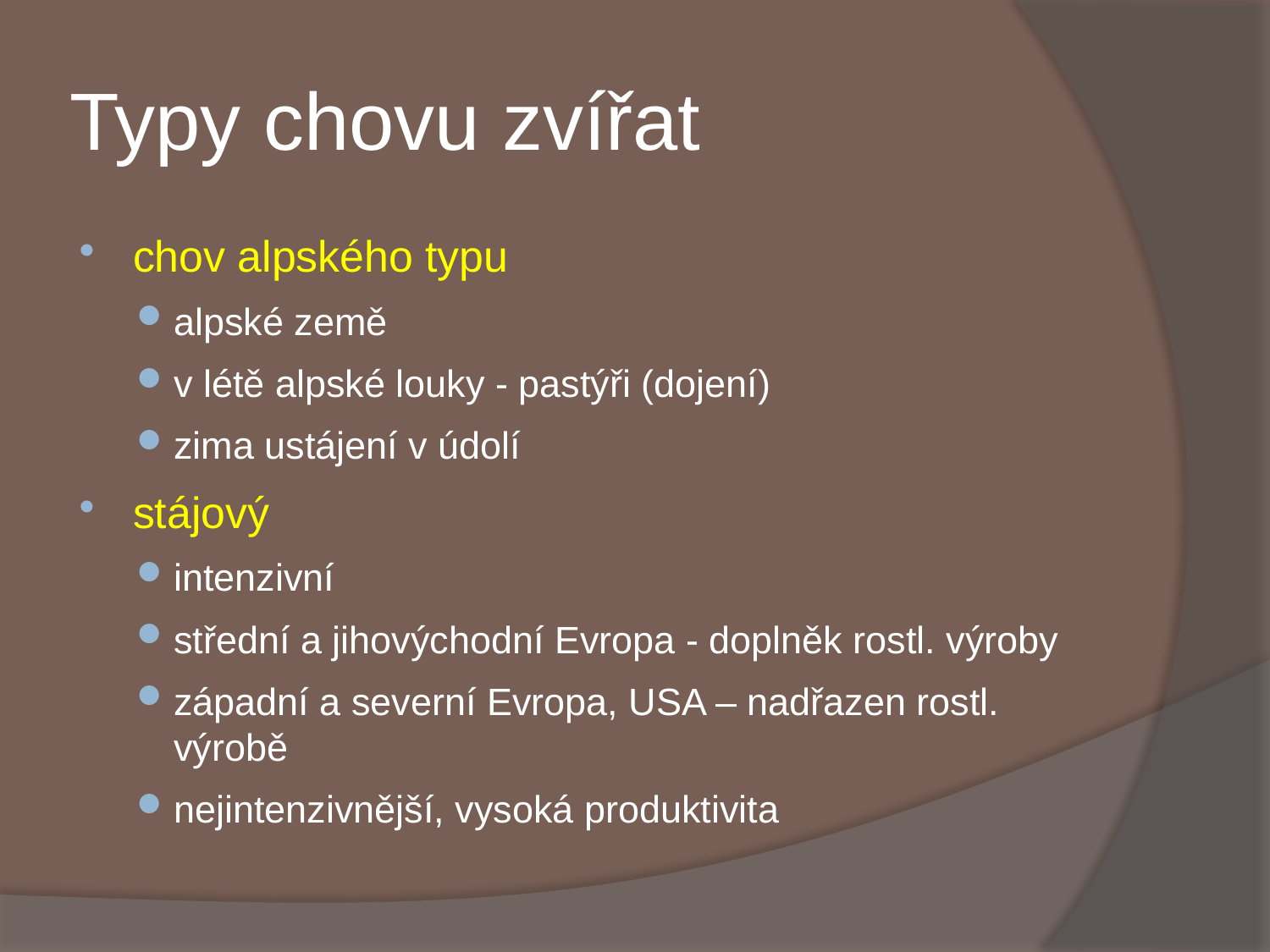

# Typy chovu zvířat
chov alpského typu
alpské země
v létě alpské louky - pastýři (dojení)
zima ustájení v údolí
stájový
intenzivní
střední a jihovýchodní Evropa - doplněk rostl. výroby
západní a severní Evropa, USA – nadřazen rostl. výrobě
nejintenzivnější, vysoká produktivita